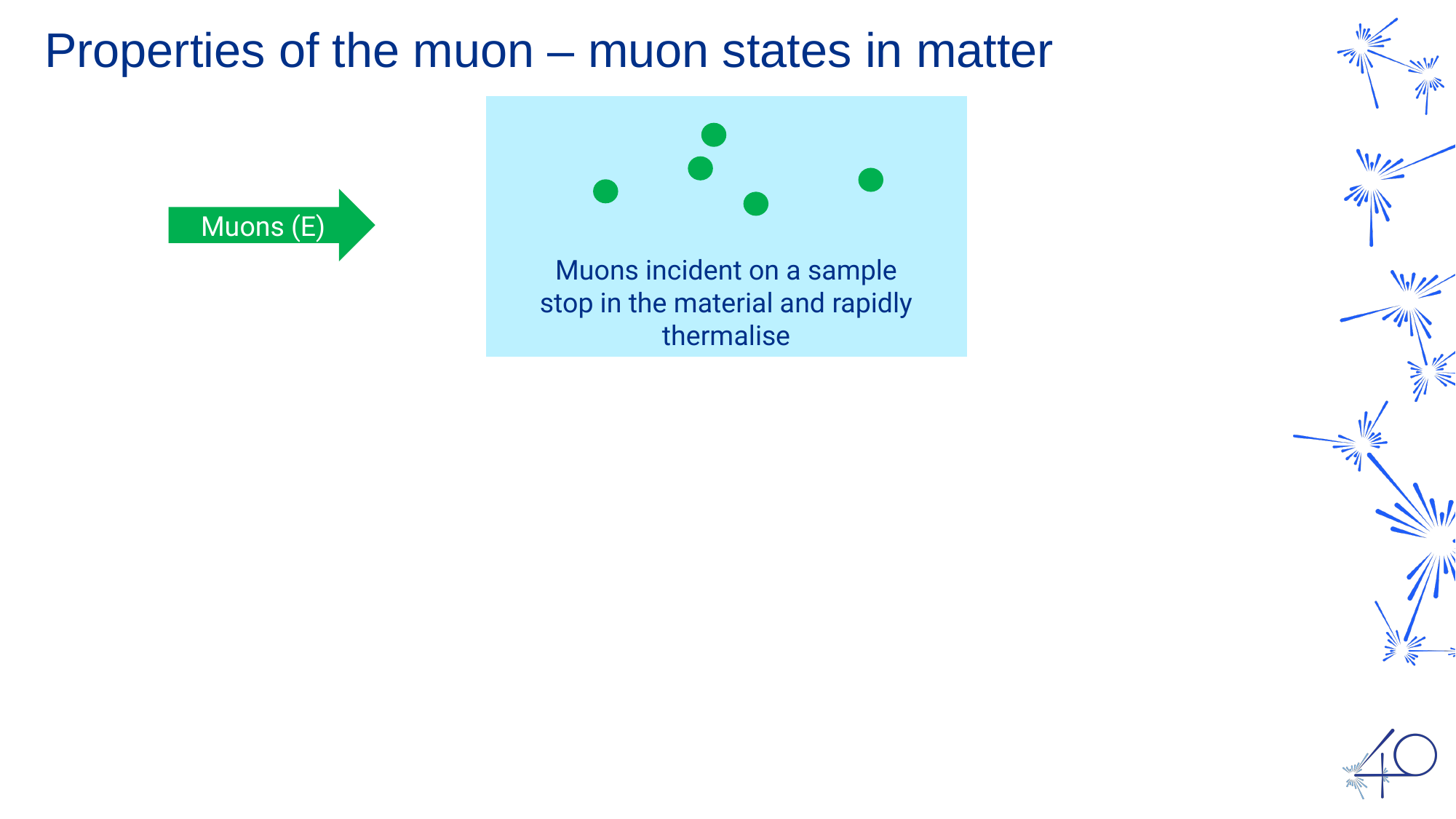

Properties of the muon – muon states in matter

Muons (E)

Muons incident on a sample stop in the material and rapidly thermalise